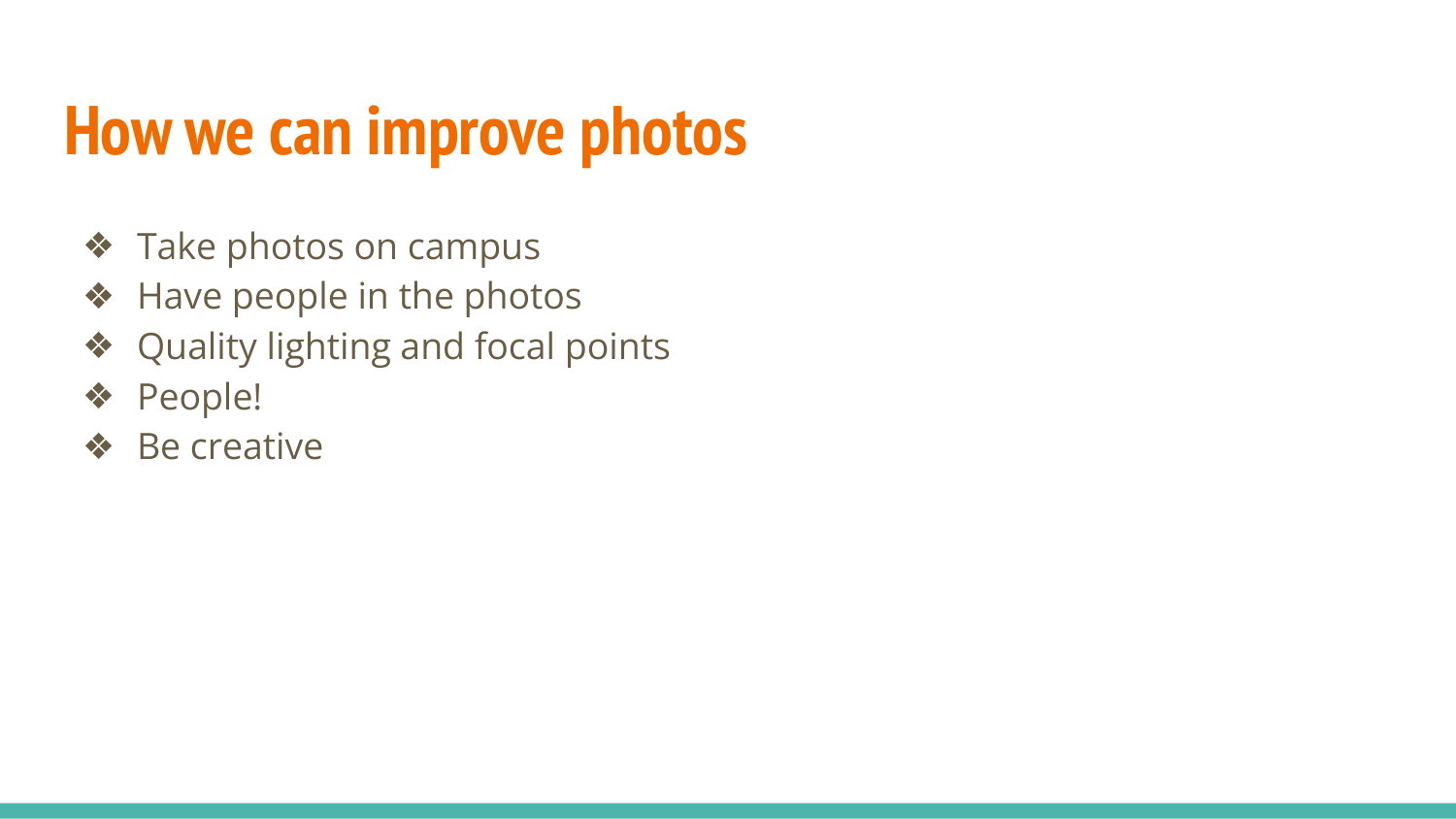

# How we can improve photos
Take photos on campus
Have people in the photos
Quality lighting and focal points
People!
Be creative